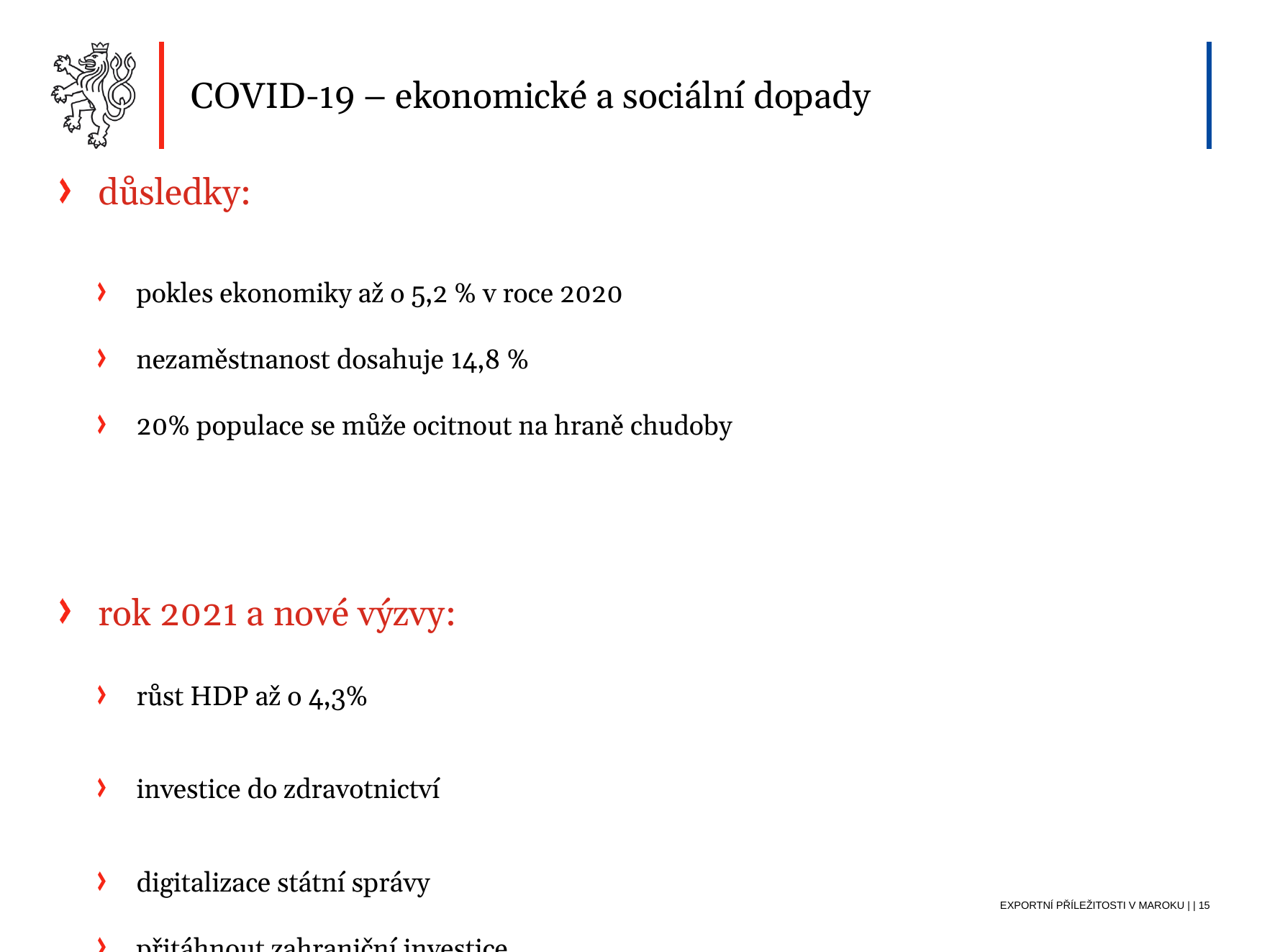

COVID-19 – ekonomické a sociální dopady
důsledky:

pokles ekonomiky až o 5,2 % v roce 2020

nezaměstnanost dosahuje 14,8 %

20% populace se může ocitnout na hraně chudoby

rok 2021 a nové výzvy:

růst HDP až o 4,3%

investice do zdravotnictví

digitalizace státní správy

přitáhnout zahraniční investice

Exportní příležitosti v Maroku |